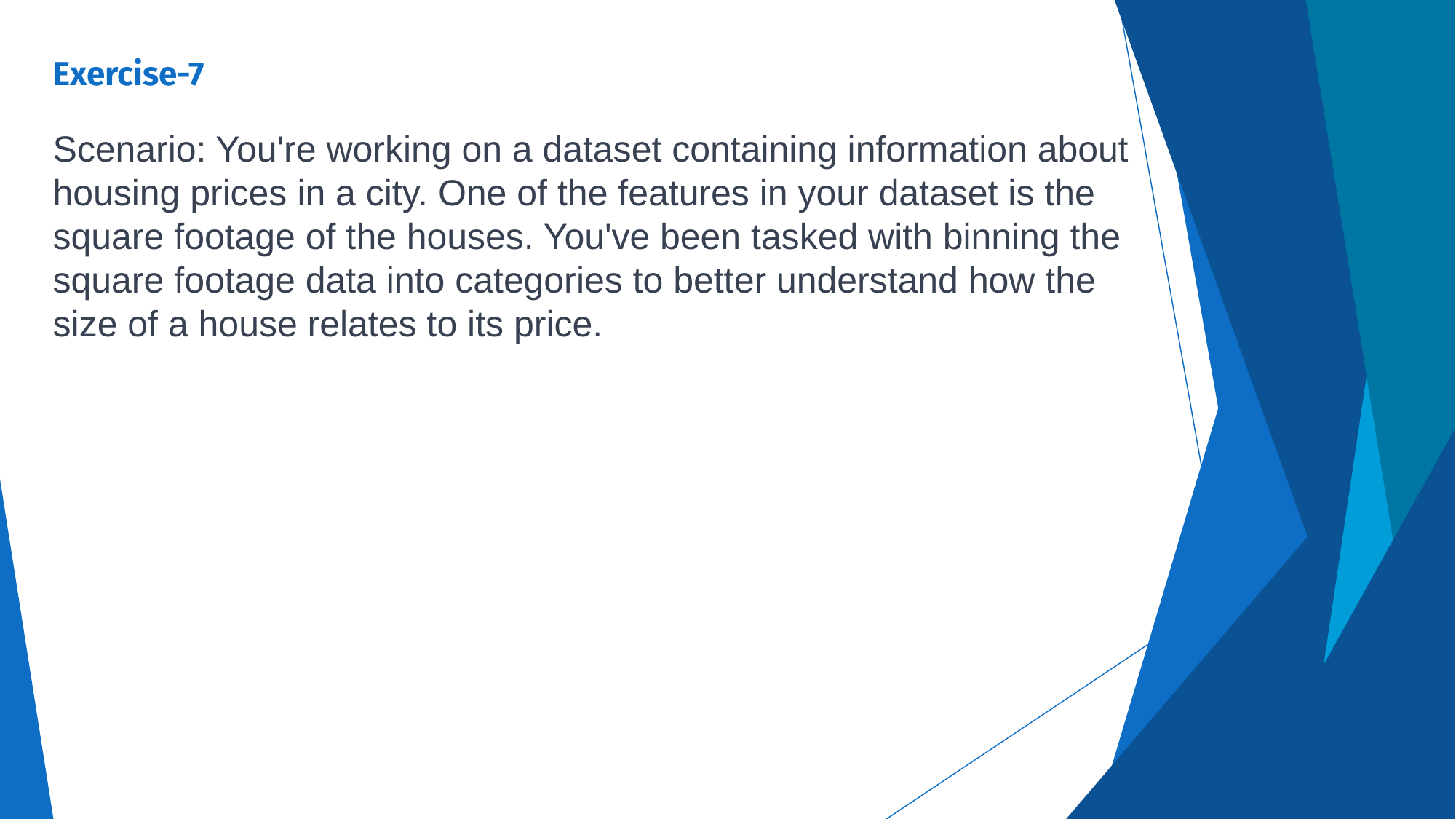

# Exercise-7
Scenario: You're working on a dataset containing information about housing prices in a city. One of the features in your dataset is the square footage of the houses. You've been tasked with binning the square footage data into categories to better understand how the size of a house relates to its price.